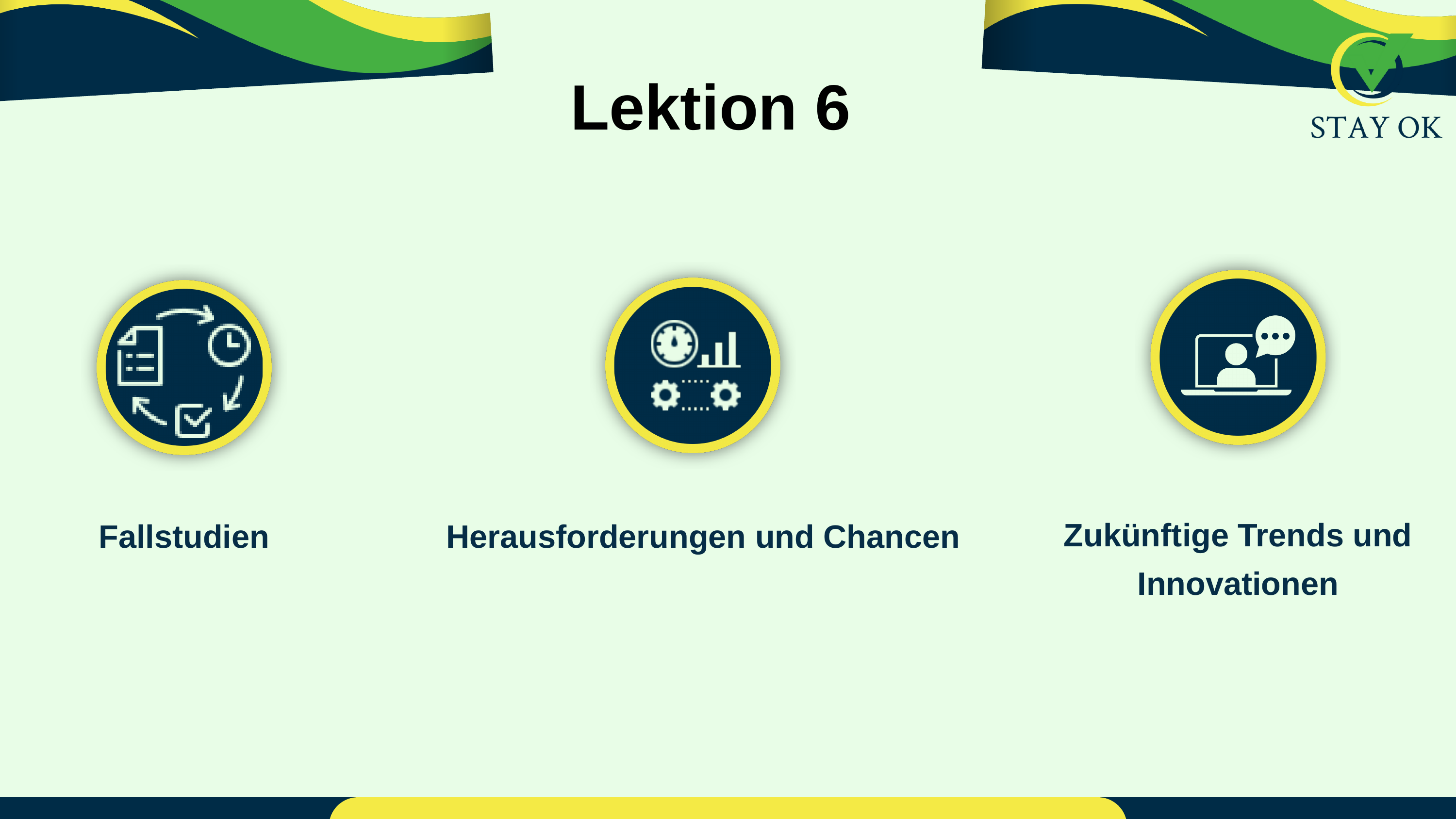

Lektion 6

Zukünftige Trends und Innovationen
Herausforderungen und Chancen
Fallstudien